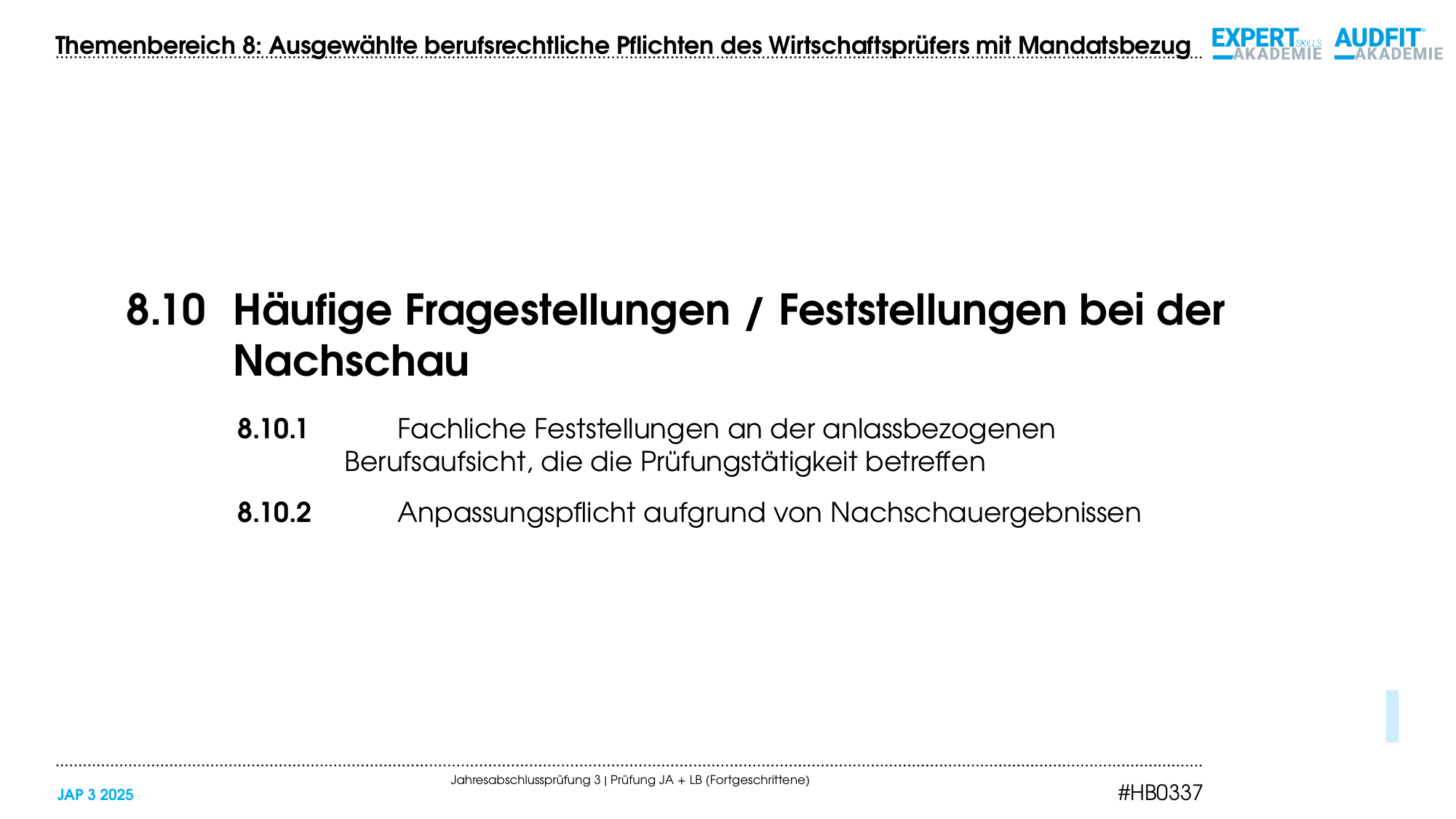

Themenbereich 8: Ausgewählte berufsrechtliche Pflichten des Wirtschaftsprüfers mit Mandatsbezug
8.10	Häufige Fragestellungen / Feststellungen bei der Nachschau
8.10.1	Fachliche Feststellungen an der anlassbezogenen 	Berufsaufsicht, die die Prüfungstätigkeit betreffen
8.10.2	Anpassungspflicht aufgrund von Nachschauergebnissen

05/2025